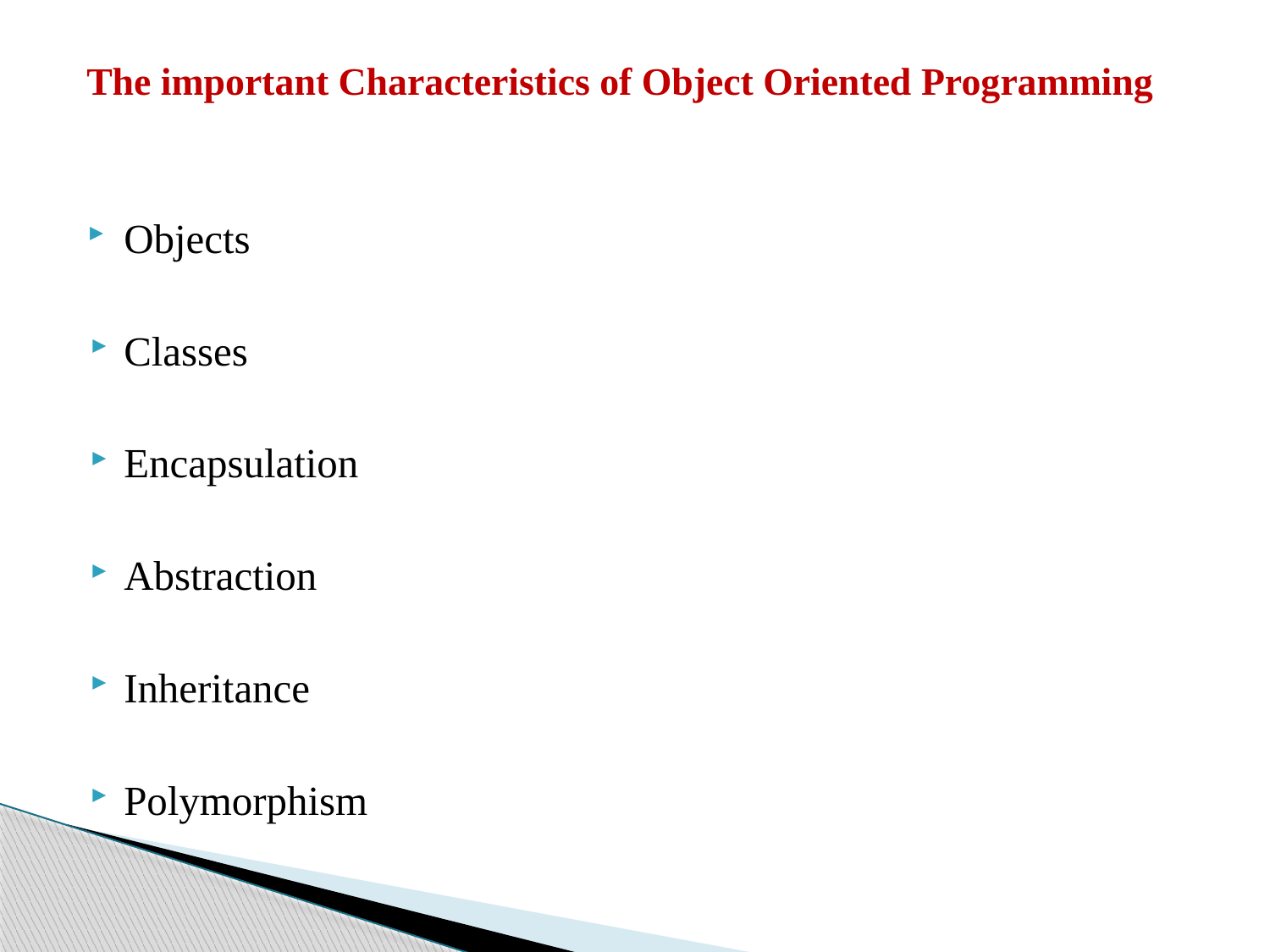

# The important Characteristics of Object Oriented Programming
Objects

Classes

Encapsulation

Abstraction

Inheritance

Polymorphism